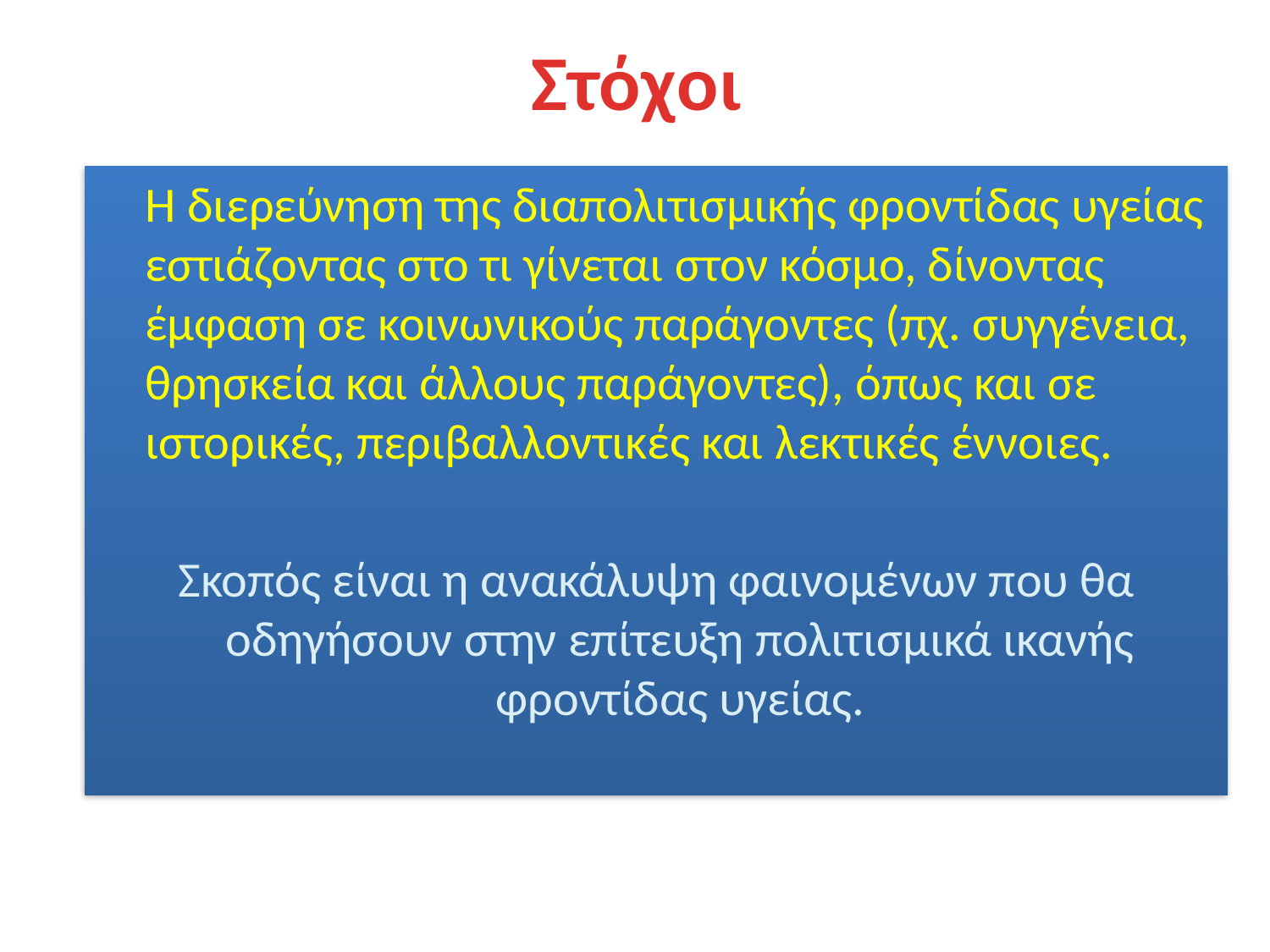

# Στόχοι
	H διερεύνηση της διαπολιτισμικής φροντίδας υγείας εστιάζοντας στο τι γίνεται στον κόσμο, δίνοντας έμφαση σε κοινωνικούς παράγοντες (πχ. συγγένεια, θρησκεία και άλλους παράγοντες), όπως και σε ιστορικές, περιβαλλοντικές και λεκτικές έννοιες.

Σκοπός είναι η ανακάλυψη φαινομένων που θα οδηγήσουν στην επίτευξη πολιτισμικά ικανής φροντίδας υγείας.